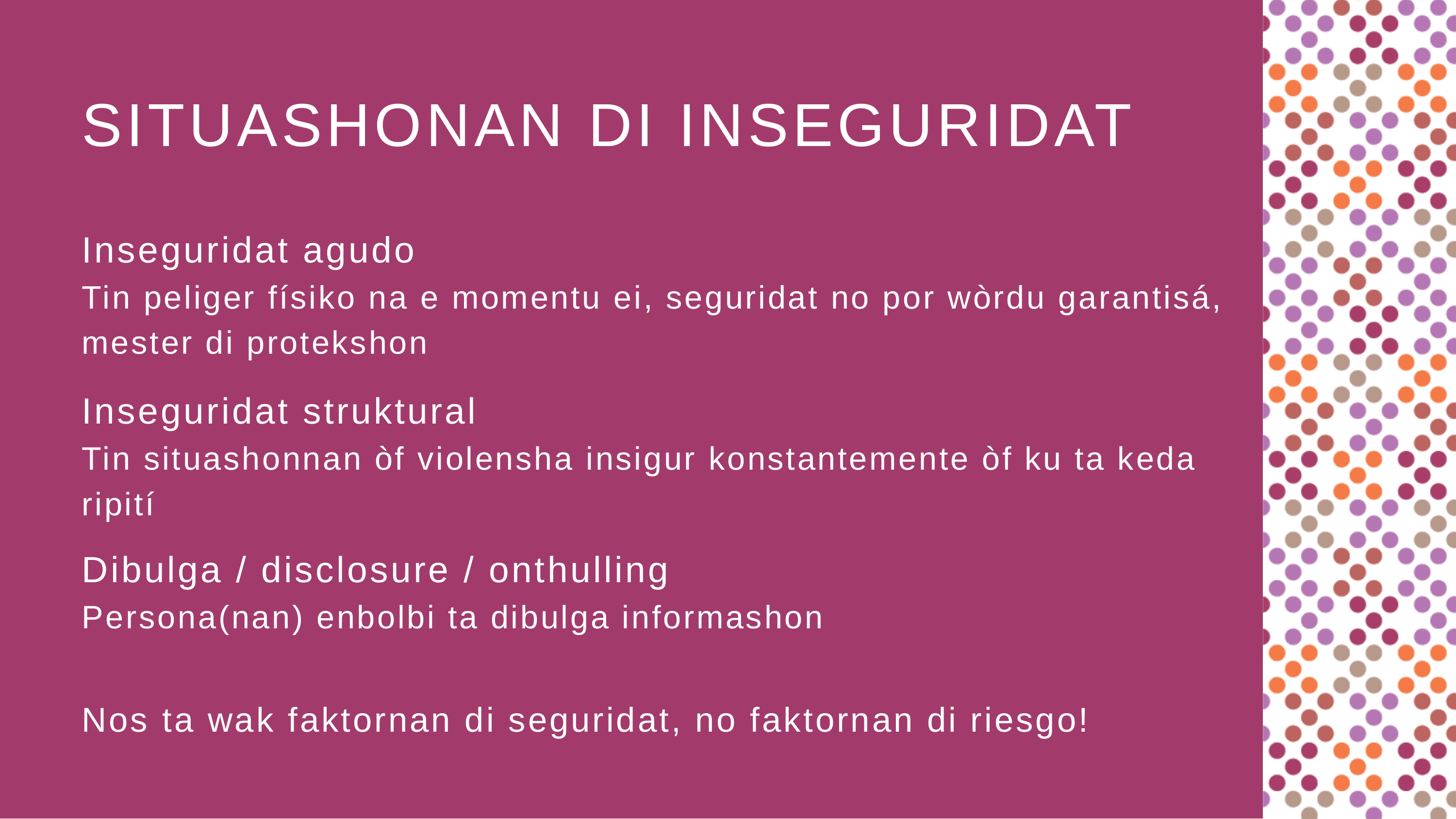

SITUASHONAN DI INSEGURIDAT
Inseguridat agudo
Tin peliger físiko na e momentu ei, seguridat no por wòrdu garantisá, mester di protekshon

Inseguridat struktural
Tin situashonnan òf violensha insigur konstantemente òf ku ta keda ripití

Dibulga / disclosure / onthulling
Persona(nan) enbolbi ta dibulga informashon

Nos ta wak faktornan di seguridat, no faktornan di riesgo!